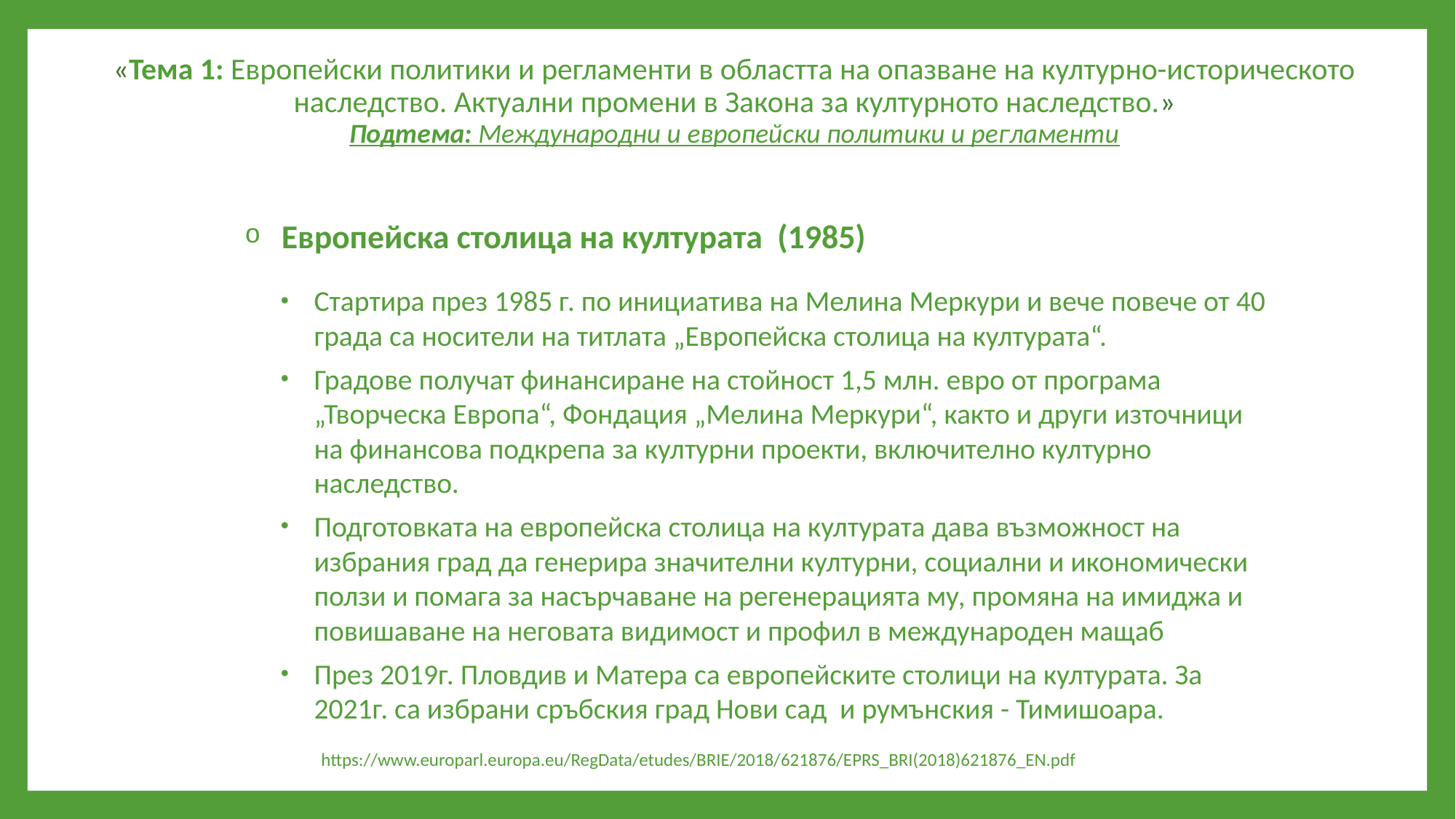

# «Тема 1: Европейски политики и регламенти в областта на опазване на културно-историческото наследство. Актуални промени в Закона за културното наследство.» Подтема: Международни и европейски политики и регламенти
  Европейска столица на културата  (1985)
Стартира през 1985 г. по инициатива на Мелина Меркури и вече повече от 40 града са носители на титлата „Европейска столица на културата“.
Градове получат финансиране на стойност 1,5 млн. евро от програма „Творческа Европа“, Фондация „Мелина Меркури“, както и други източници на финансова подкрепа за културни проекти, включително културно наследство.
Подготовката на европейска столица на културата дава възможност на избрания град да генерира значителни културни, социални и икономически ползи и помага за насърчаване на регенерацията му, промяна на имиджа и повишаване на неговата видимост и профил в международен мащаб
През 2019г. Пловдив и Матера са европейските столици на културата. За 2021г. са избрани сръбския град Нови сад  и румънския - Тимишоара.

https://www.europarl.europa.eu/RegData/etudes/BRIE/2018/621876/EPRS_BRI(2018)621876_EN.pdf